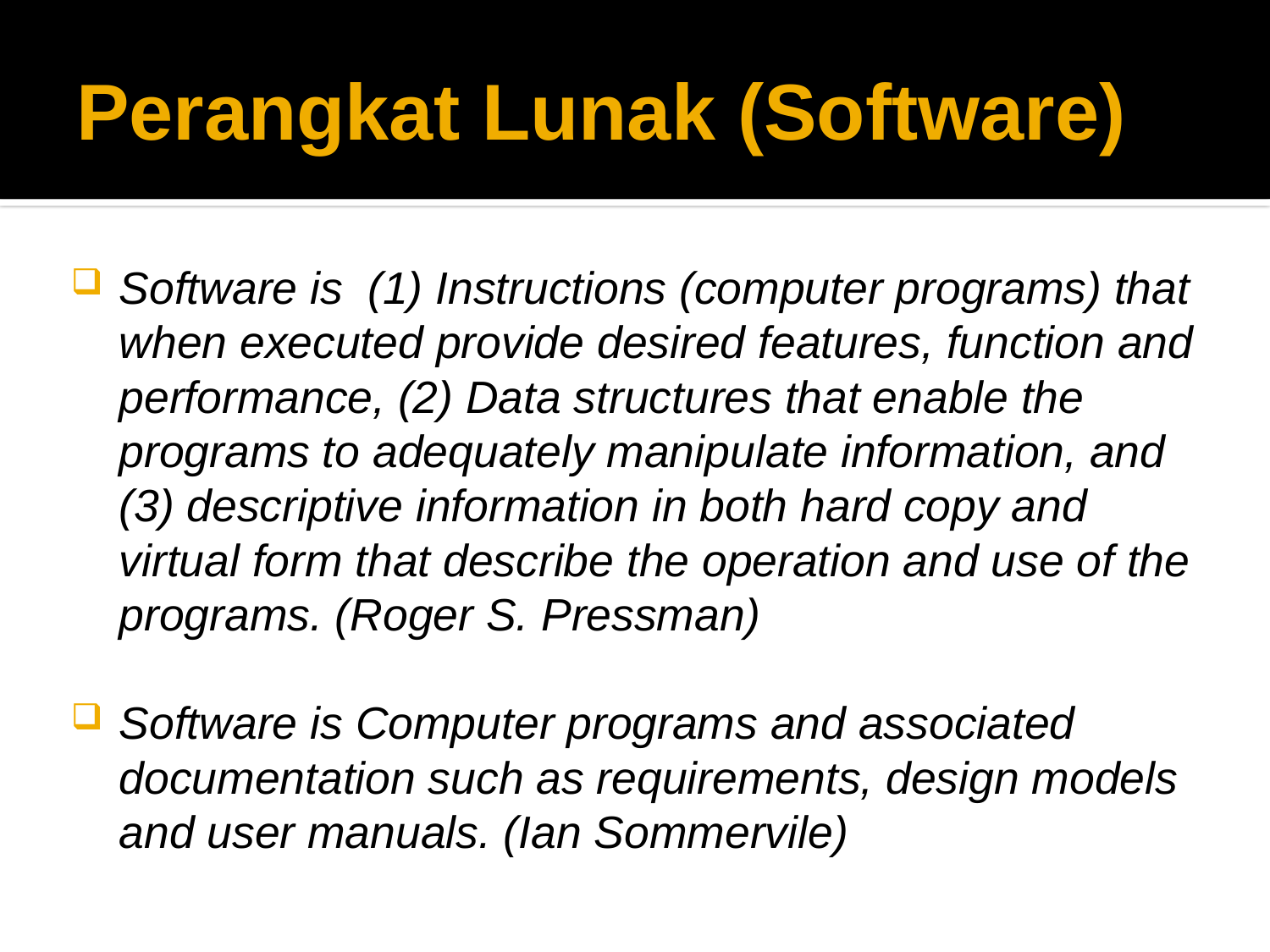

# Perangkat Lunak (Software)
Software is  (1) Instructions (computer programs) that when executed provide desired features, function and performance, (2) Data structures that enable the programs to adequately manipulate information, and (3) descriptive information in both hard copy and virtual form that describe the operation and use of the programs. (Roger S. Pressman)

Software is Computer programs and associated documentation such as requirements, design models and user manuals. (Ian Sommervile)